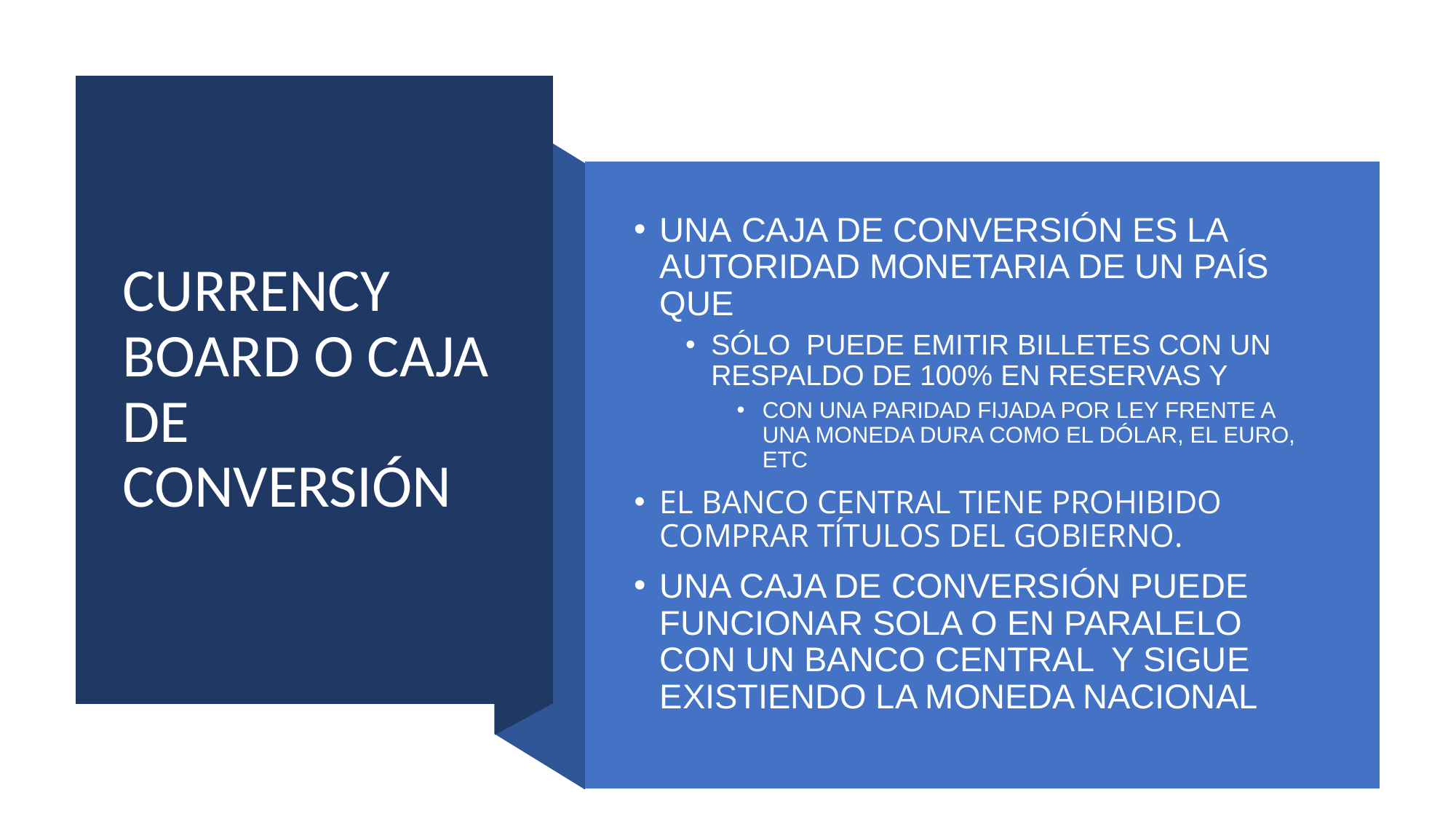

# CURRENCY BOARD O CAJA DE CONVERSIÓN

UNA CAJA DE CONVERSIÓN ES LA AUTORIDAD MONETARIA DE UN PAÍS QUE
SÓLO  PUEDE EMITIR BILLETES CON UN RESPALDO DE 100% EN RESERVAS Y
CON UNA PARIDAD FIJADA POR LEY FRENTE A  UNA MONEDA DURA COMO EL DÓLAR, EL EURO, ETC
EL BANCO CENTRAL TIENE PROHIBIDO COMPRAR TÍTULOS DEL GOBIERNO.
UNA CAJA DE CONVERSIÓN PUEDE FUNCIONAR SOLA O EN PARALELO CON UN BANCO CENTRAL  Y SIGUE EXISTIENDO LA MONEDA NACIONAL